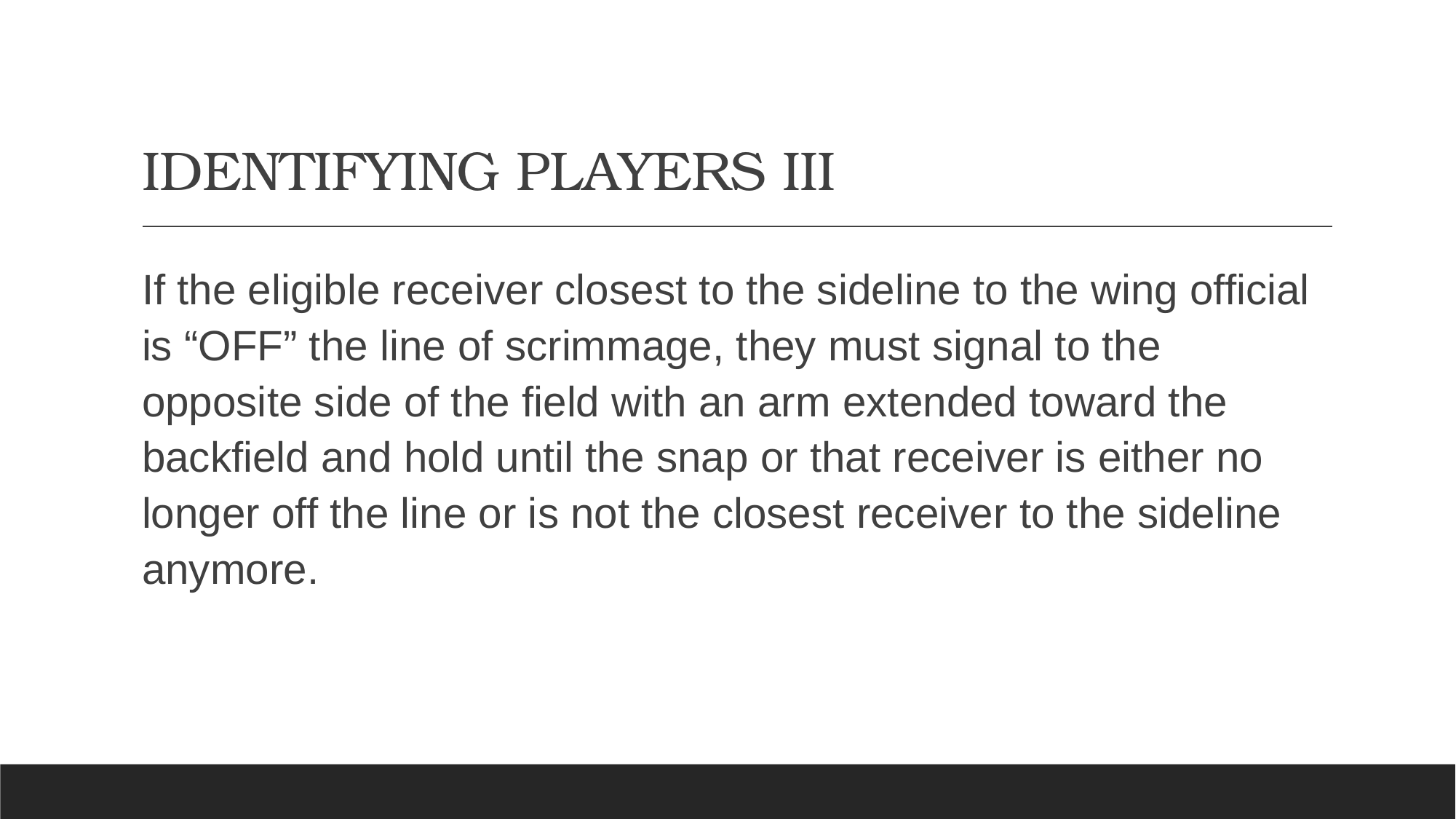

# IDENTIFYING PLAYERS III
If the eligible receiver closest to the sideline to the wing official is “OFF” the line of scrimmage, they must signal to the opposite side of the field with an arm extended toward the backfield and hold until the snap or that receiver is either no longer off the line or is not the closest receiver to the sideline anymore.